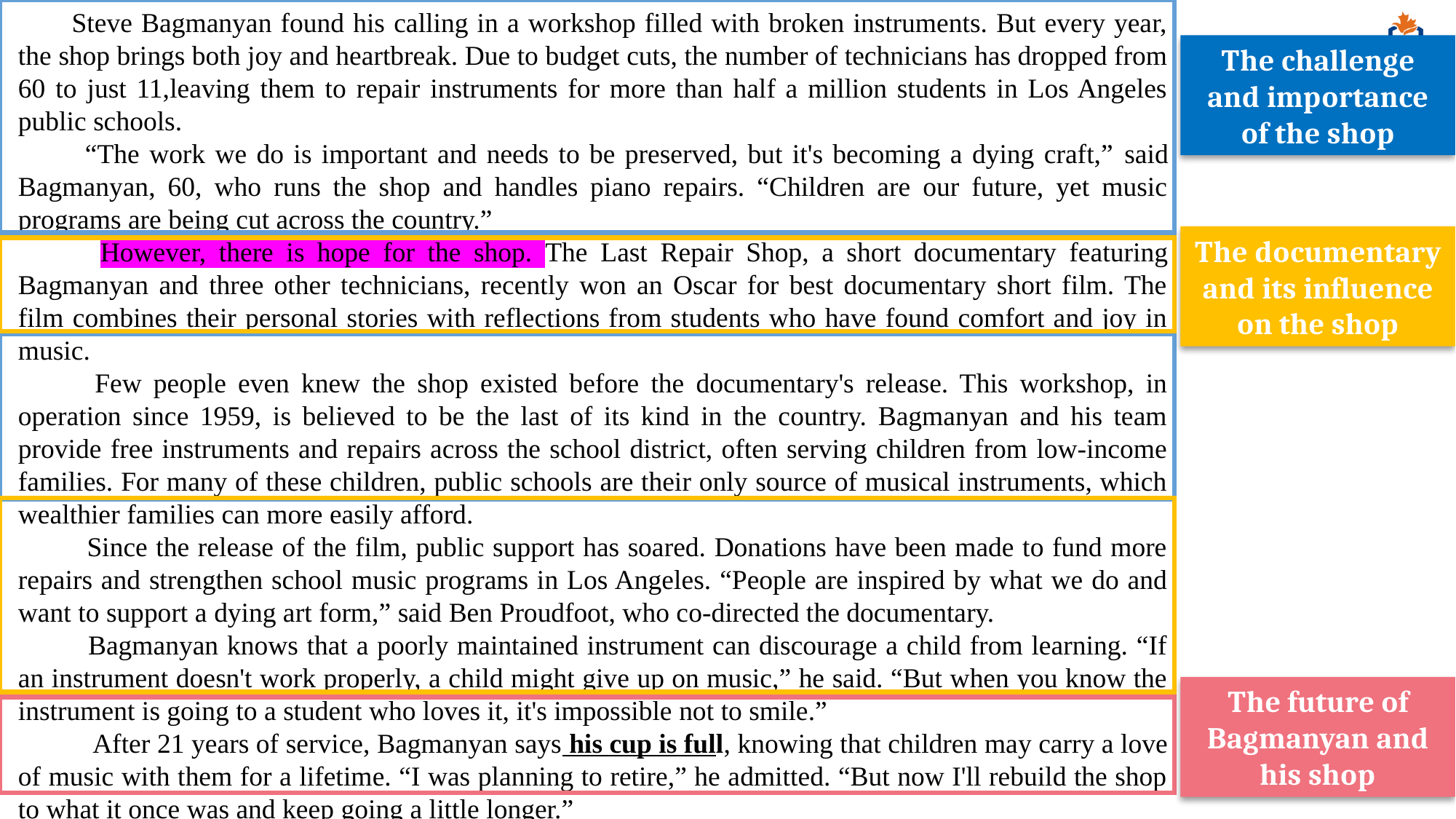

Steve Bagmanyan found his calling in a workshop filled with broken instruments. But every year, the shop brings both joy and heartbreak. Due to budget cuts, the number of technicians has dropped from 60 to just 11,leaving them to repair instruments for more than half a million students in Los Angeles public schools.
     “The work we do is important and needs to be preserved, but it's becoming a dying craft,” said Bagmanyan, 60, who runs the shop and handles piano repairs. “Children are our future, yet music programs are being cut across the country.”
     However, there is hope for the shop. The Last Repair Shop, a short documentary featuring Bagmanyan and three other technicians, recently won an Oscar for best documentary short film. The film combines their personal stories with reflections from students who have found comfort and joy in music.
     Few people even knew the shop existed before the documentary's release. This workshop, in operation since 1959, is believed to be the last of its kind in the country. Bagmanyan and his team provide free instruments and repairs across the school district, often serving children from low-income families. For many of these children, public schools are their only source of musical instruments, which wealthier families can more easily afford.
      Since the release of the film, public support has soared. Donations have been made to fund more repairs and strengthen school music programs in Los Angeles. “People are inspired by what we do and want to support a dying art form,” said Ben Proudfoot, who co-directed the documentary.
      Bagmanyan knows that a poorly maintained instrument can discourage a child from learning. “If an instrument doesn't work properly, a child might give up on music,” he said. “But when you know the instrument is going to a student who loves it, it's impossible not to smile.”
        After 21 years of service, Bagmanyan says his cup is full, knowing that children may carry a love of music with them for a lifetime. “I was planning to retire,” he admitted. “But now I'll rebuild the shop to what it once was and keep going a little longer.”

The challenge and importance of the shop
The documentary and its influence on the shop

The future of Bagmanyan and his shop